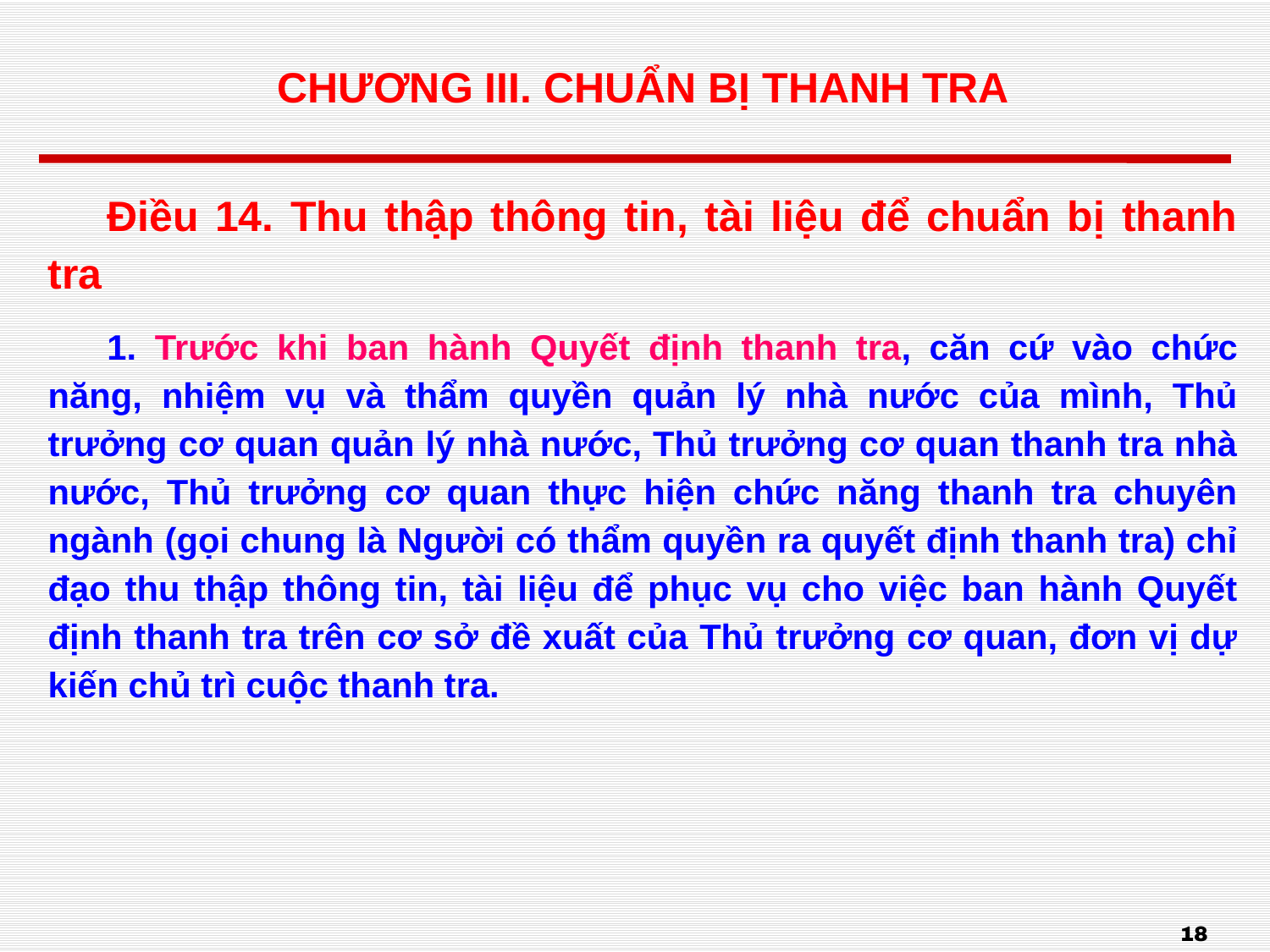

# CHƯƠNG III. CHUẨN BỊ THANH TRA
Điều 14. Thu thập thông tin, tài liệu để chuẩn bị thanh tra
1. Trước khi ban hành Quyết định thanh tra, căn cứ vào chức năng, nhiệm vụ và thẩm quyền quản lý nhà nước của mình, Thủ trưởng cơ quan quản lý nhà nước, Thủ trưởng cơ quan thanh tra nhà nước, Thủ trưởng cơ quan thực hiện chức năng thanh tra chuyên ngành (gọi chung là Người có thẩm quyền ra quyết định thanh tra) chỉ đạo thu thập thông tin, tài liệu để phục vụ cho việc ban hành Quyết định thanh tra trên cơ sở đề xuất của Thủ trưởng cơ quan, đơn vị dự kiến chủ trì cuộc thanh tra.